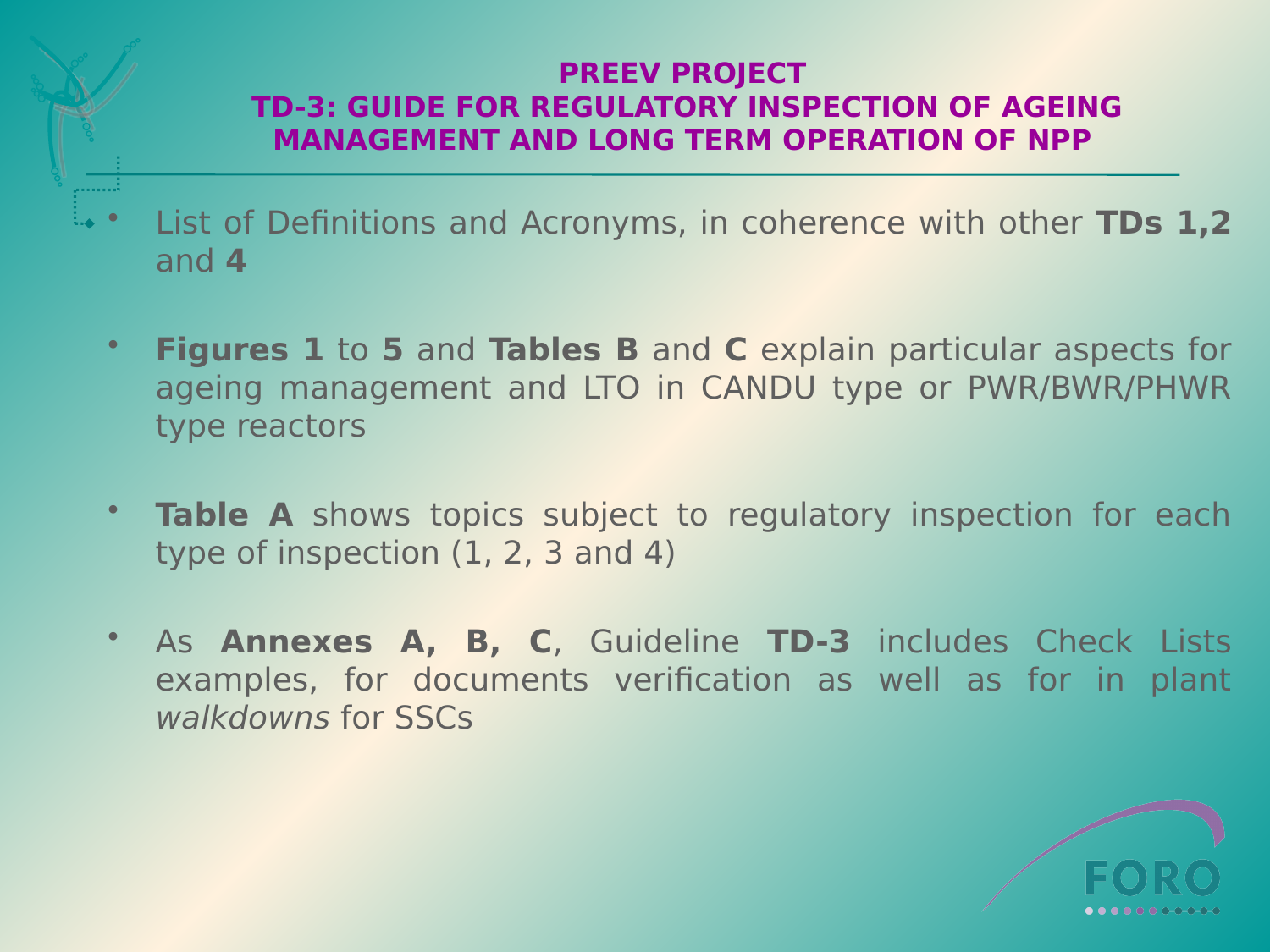

# PREEV PROJECT TD-3: GUIDE FOR REGULATORY INSPECTION OF AGEING MANAGEMENT AND LONG TERM OPERATION OF NPP
List of Definitions and Acronyms, in coherence with other TDs 1,2 and 4

Figures 1 to 5 and Tables B and C explain particular aspects for ageing management and LTO in CANDU type or PWR/BWR/PHWR type reactors

Table A shows topics subject to regulatory inspection for each type of inspection (1, 2, 3 and 4)

As Annexes A, B, C, Guideline TD-3 includes Check Lists examples, for documents verification as well as for in plant walkdowns for SSCs